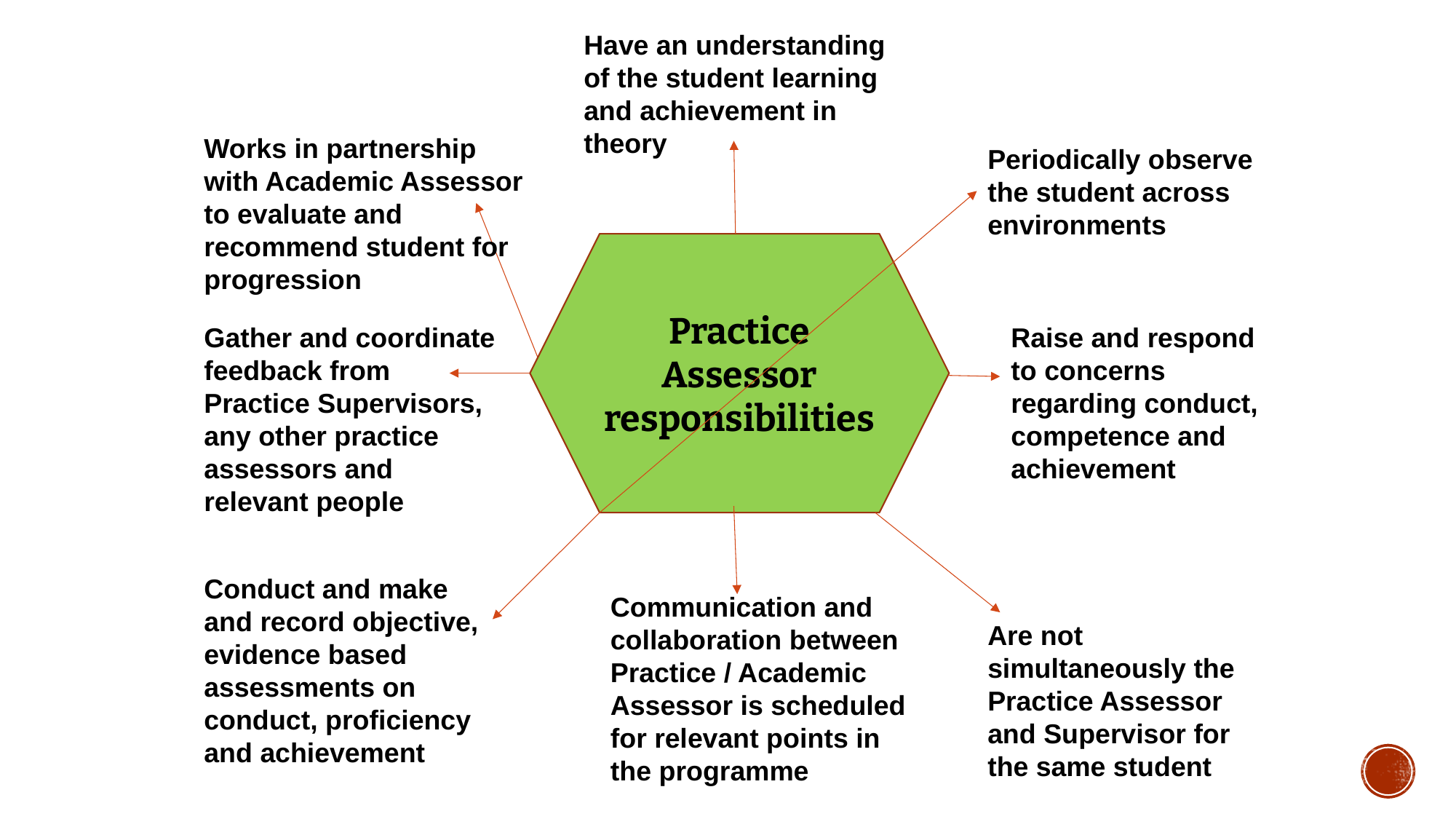

Have an understanding of the student learning and achievement in theory
Works in partnership with Academic Assessor to evaluate and recommend student for progression
Periodically observe the student across environments
Practice Assessor responsibilities
Gather and coordinate feedback from Practice Supervisors, any other practice assessors and relevant people
Raise and respond to concerns regarding conduct, competence and achievement
Conduct and make and record objective, evidence based assessments on conduct, proficiency and achievement
Communication and collaboration between Practice / Academic Assessor is scheduled for relevant points in the programme
Are not simultaneously the Practice Assessor and Supervisor for the same student